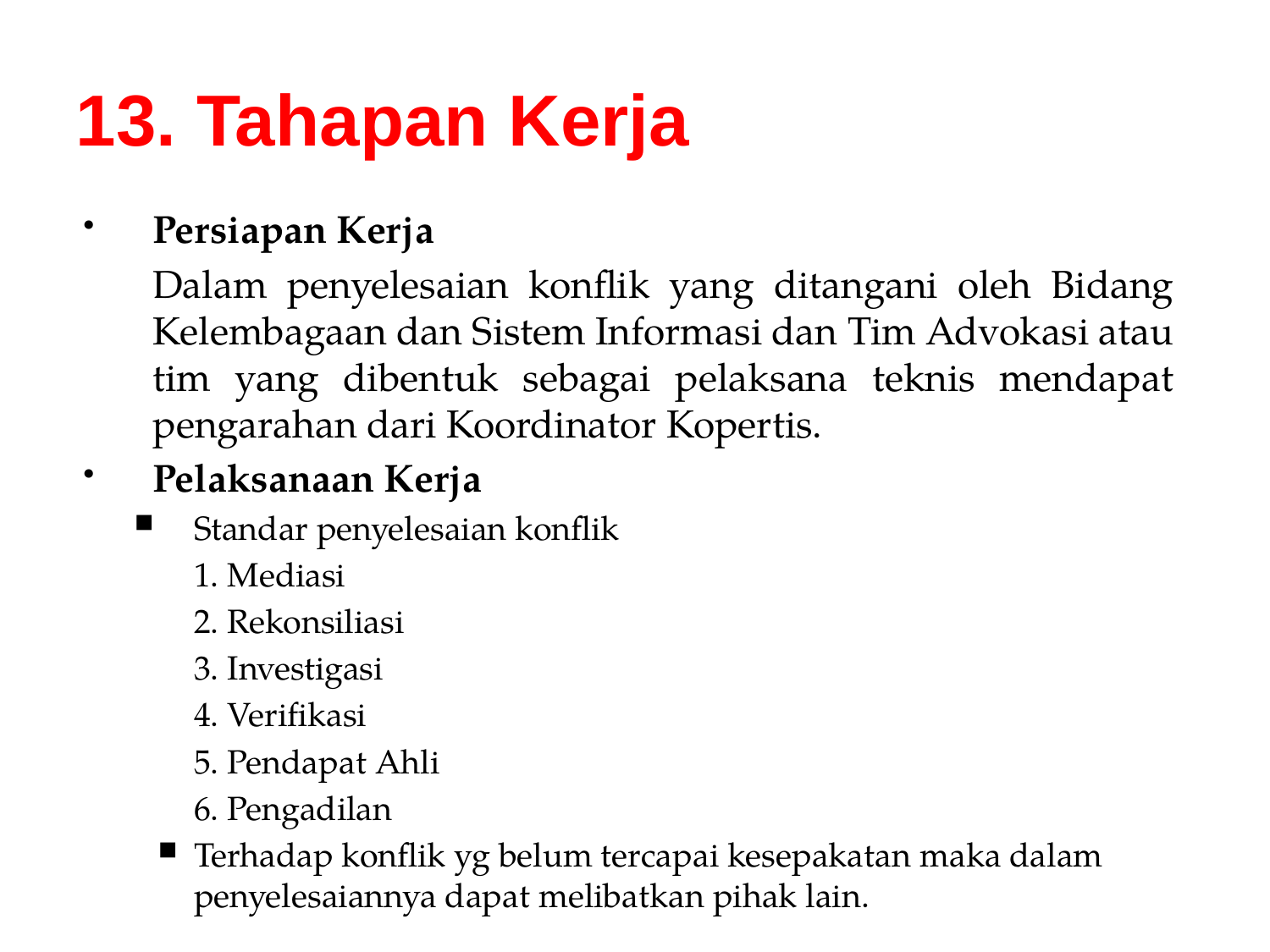

# 13. Tahapan Kerja
Persiapan Kerja
	Dalam penyelesaian konflik yang ditangani oleh Bidang Kelembagaan dan Sistem Informasi dan Tim Advokasi atau tim yang dibentuk sebagai pelaksana teknis mendapat pengarahan dari Koordinator Kopertis.
Pelaksanaan Kerja
Standar penyelesaian konflik
	1. Mediasi
	2. Rekonsiliasi
	3. Investigasi
	4. Verifikasi
	5. Pendapat Ahli
	6. Pengadilan
Terhadap konflik yg belum tercapai kesepakatan maka dalam penyelesaiannya dapat melibatkan pihak lain.